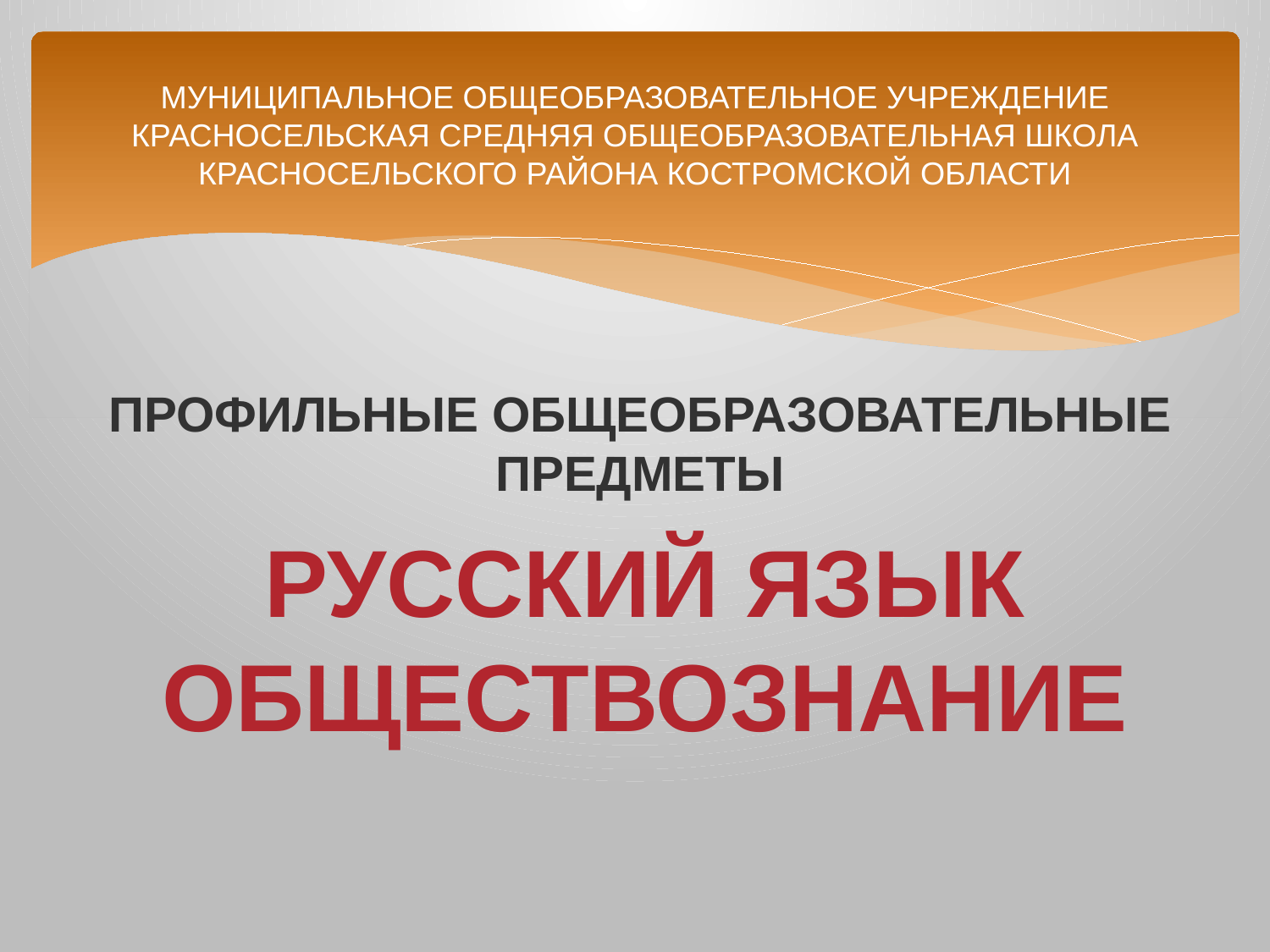

# МУНИЦИПАЛЬНОЕ ОБЩЕОБРАЗОВАТЕЛЬНОЕ УЧРЕЖДЕНИЕ КРАСНОСЕЛЬСКАЯ СРЕДНЯЯ ОБЩЕОБРАЗОВАТЕЛЬНАЯ ШКОЛА КРАСНОСЕЛЬСКОГО РАЙОНА КОСТРОМСКОЙ ОБЛАСТИ
ПРОФИЛЬНЫЕ ОБЩЕОБРАЗОВАТЕЛЬНЫЕ ПРЕДМЕТЫ

РУССКИЙ ЯЗЫК
ОБЩЕСТВОЗНАНИЕ